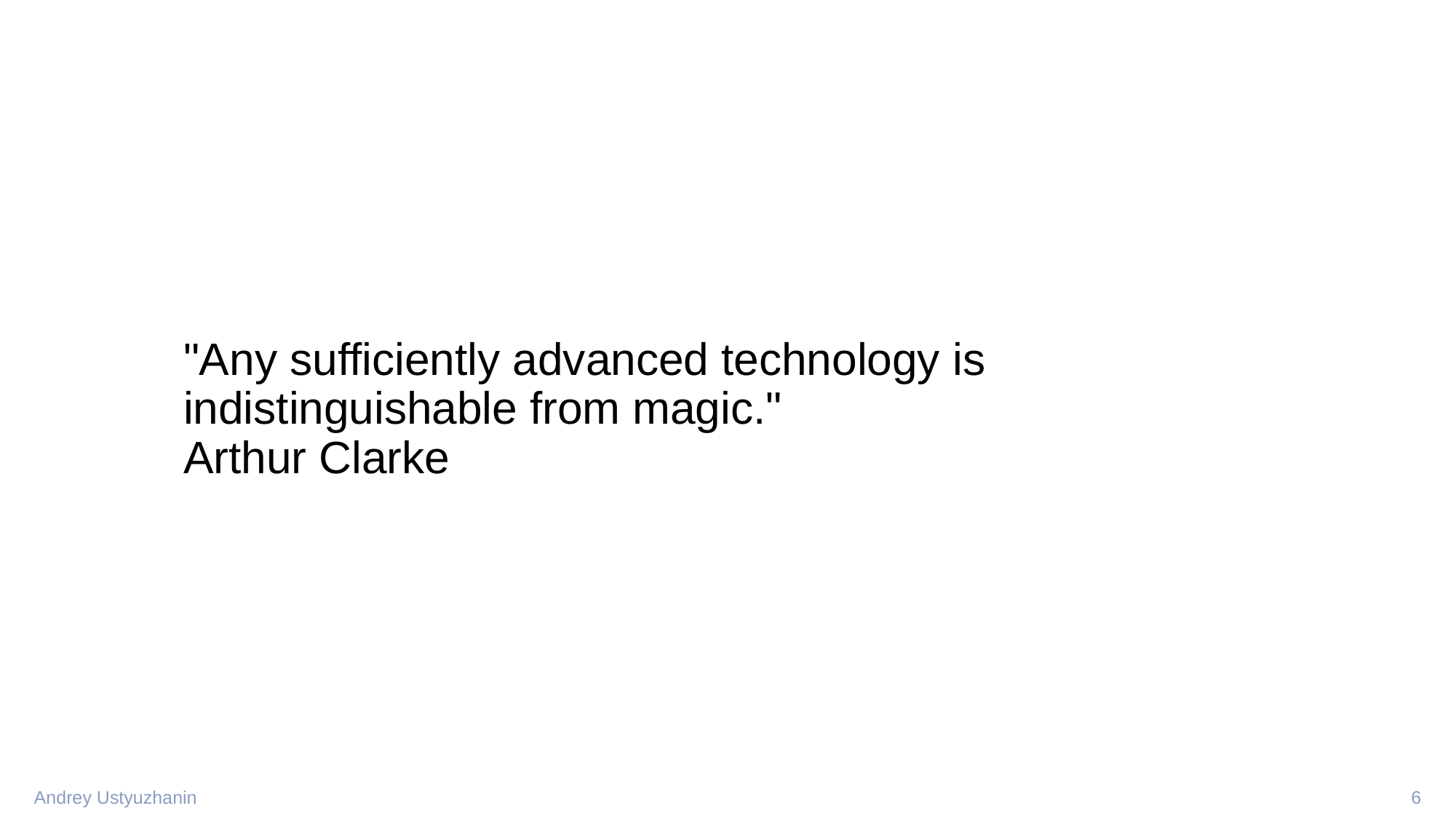

"Any sufficiently advanced technology is indistinguishable from magic."
Arthur Clarke
Andrey Ustyuzhanin
6